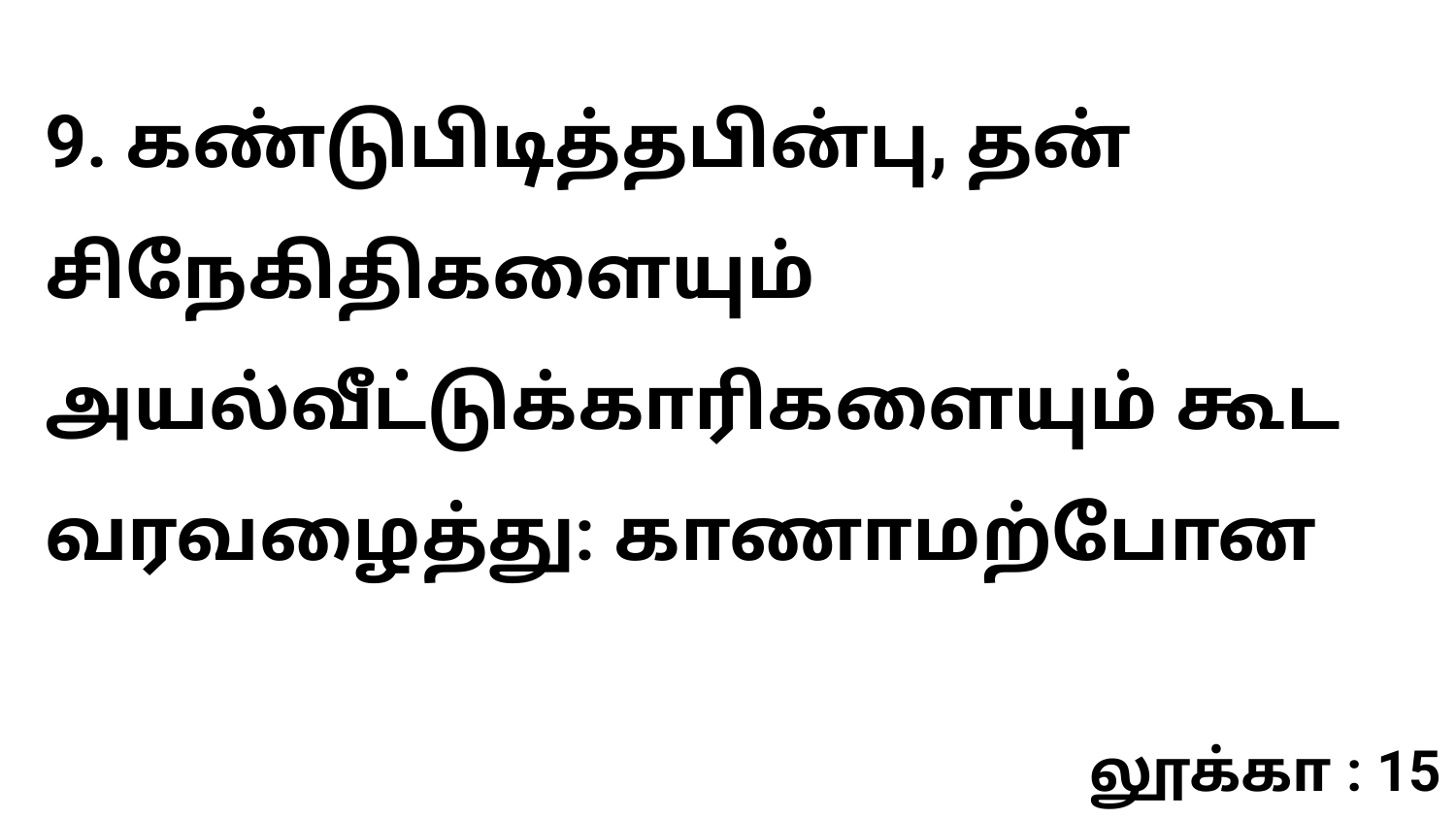

9. கண்டுபிடித்தபின்பு, தன் சிநேகிதிகளையும் அயல்வீட்டுக்காரிகளையும் கூட வரவழைத்து: காணாமற்போன
லூக்கா : 15